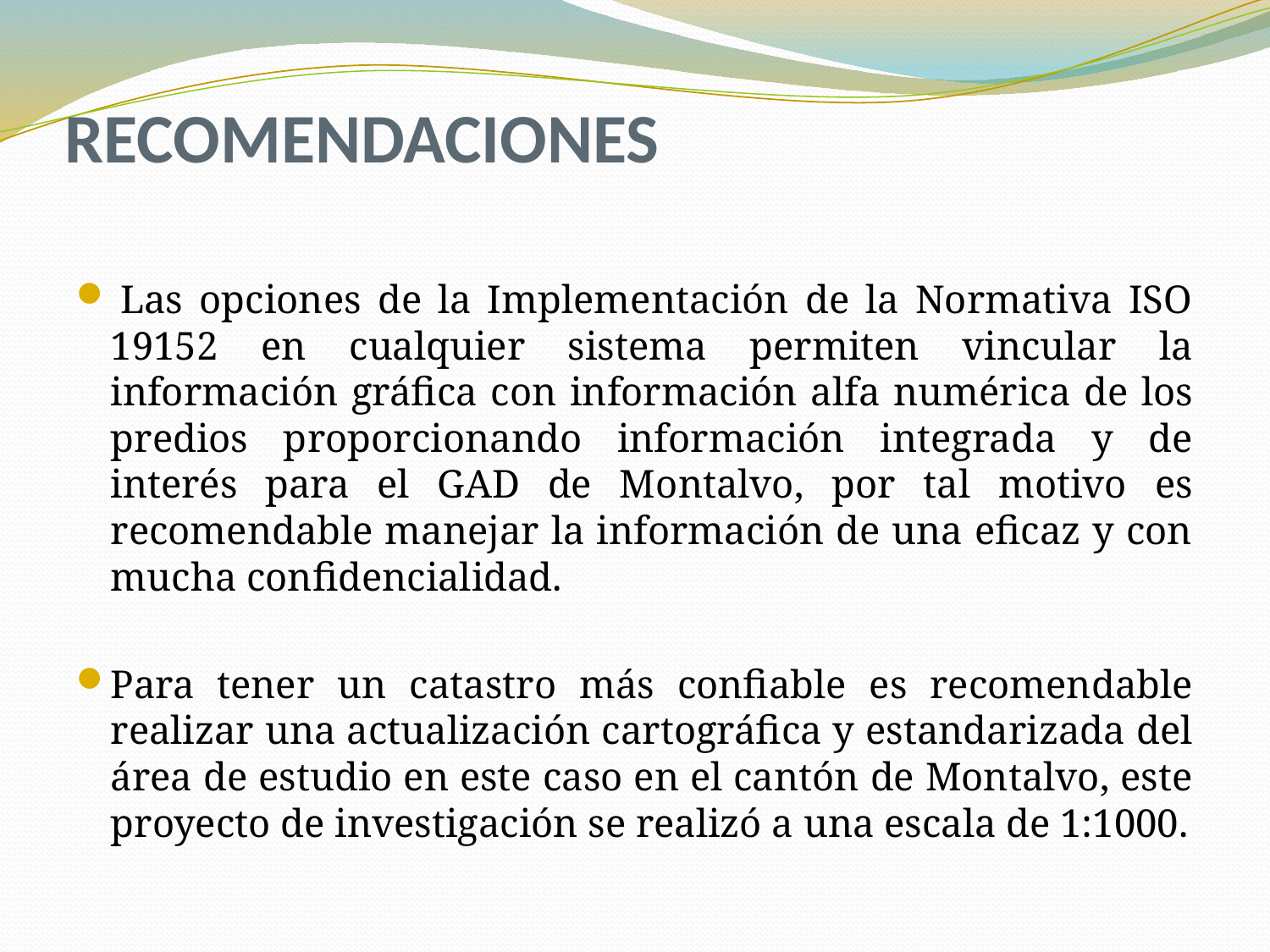

# RECOMENDACIONES
 Las opciones de la Implementación de la Normativa ISO 19152 en cualquier sistema permiten vincular la información gráfica con información alfa numérica de los predios proporcionando información integrada y de interés para el GAD de Montalvo, por tal motivo es recomendable manejar la información de una eficaz y con mucha confidencialidad.

Para tener un catastro más confiable es recomendable realizar una actualización cartográfica y estandarizada del área de estudio en este caso en el cantón de Montalvo, este proyecto de investigación se realizó a una escala de 1:1000.